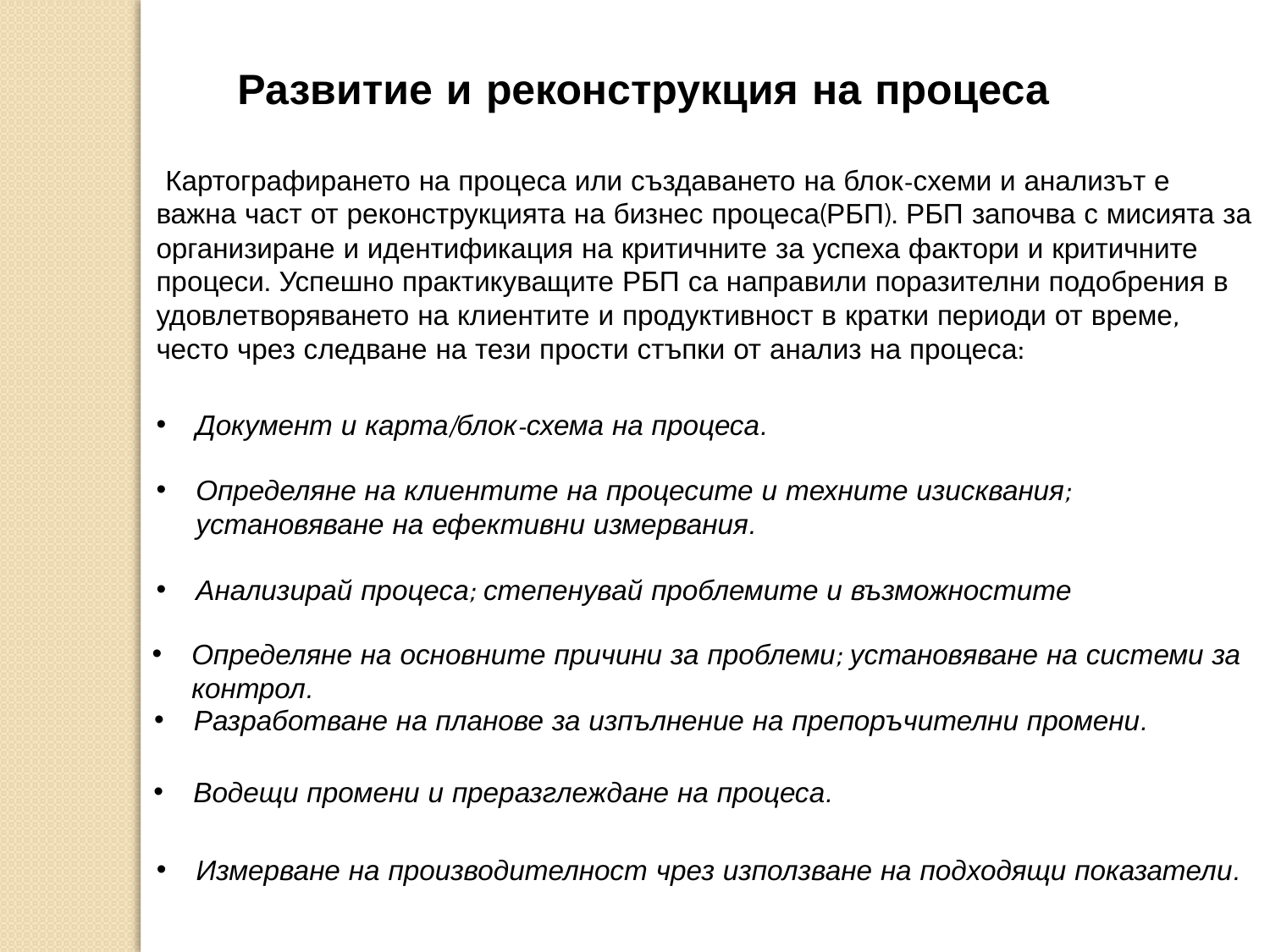

Развитие и реконструкция на процеса
 Картографирането на процеса или създаването на блок-схеми и анализът е важна част от реконструкцията на бизнес процеса(РБП). РБП започва с мисията за организиране и идентификация на критичните за успеха фактори и критичните процеси. Успешно практикуващите РБП са направили поразителни подобрения в удовлетворяването на клиентите и продуктивност в кратки периоди от време, често чрез следване на тези прости стъпки от анализ на процеса:
Документ и карта/блок-схема на процеса.
Определяне на клиентите на процесите и техните изисквания; установяване на ефективни измервания.
Анализирай процеса; степенувай проблемите и възможностите
Определяне на основните причини за проблеми; установяване на системи за контрол.
Разработване на планове за изпълнение на препоръчителни промени.
Водещи промени и преразглеждане на процеса.
Измерване на производителност чрез използване на подходящи показатели.